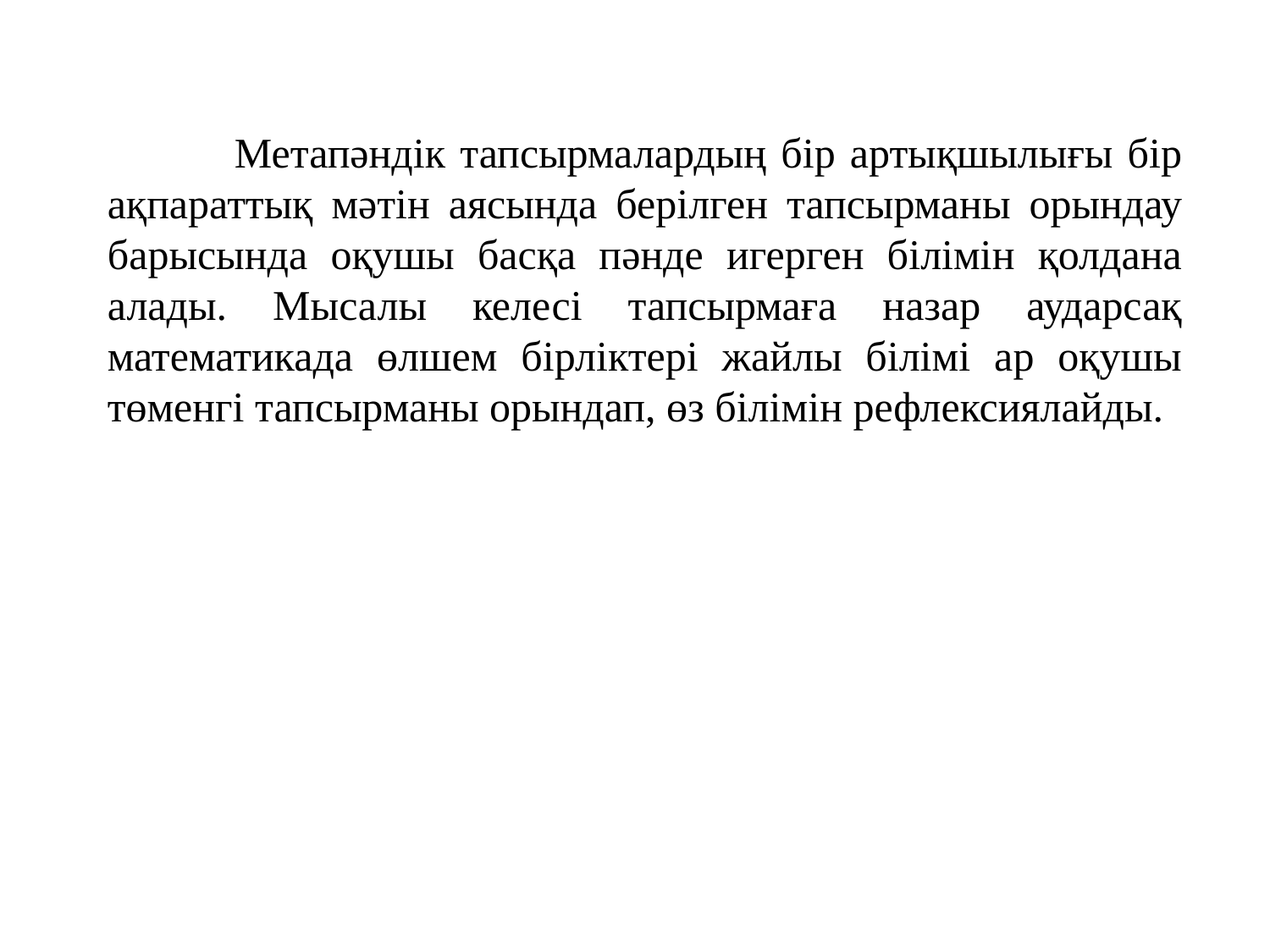

Метапәндік тапсырмалардың бір артықшылығы бір ақпараттық мәтін аясында берілген тапсырманы орындау барысында оқушы басқа пәнде игерген білімін қолдана алады. Мысалы келесі тапсырмаға назар аударсақ математикада өлшем бірліктері жайлы білімі ар оқушы төменгі тапсырманы орындап, өз білімін рефлексиялайды.